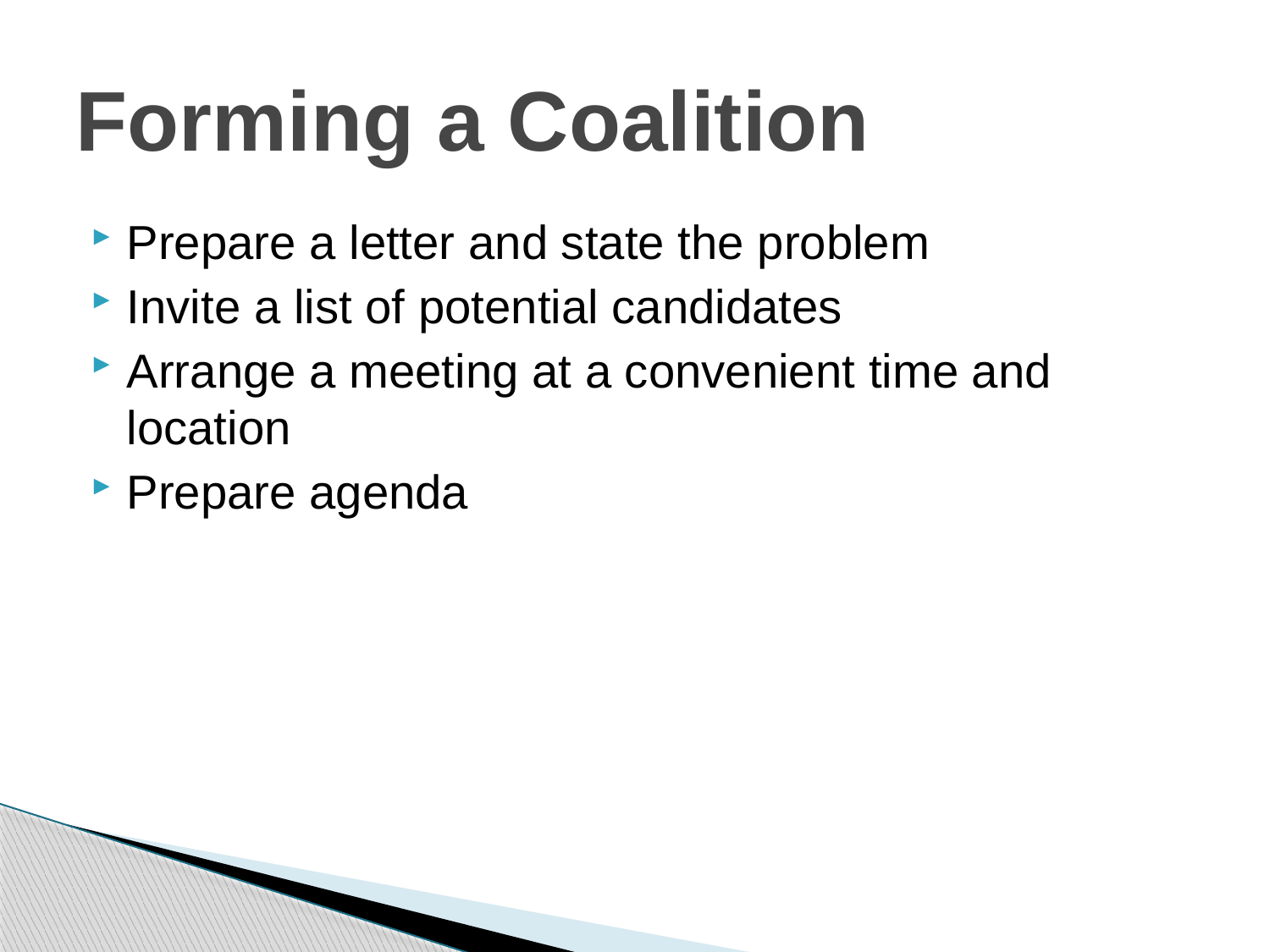

# Forming a Coalition
Prepare a letter and state the problem
Invite a list of potential candidates
Arrange a meeting at a convenient time and location
Prepare agenda